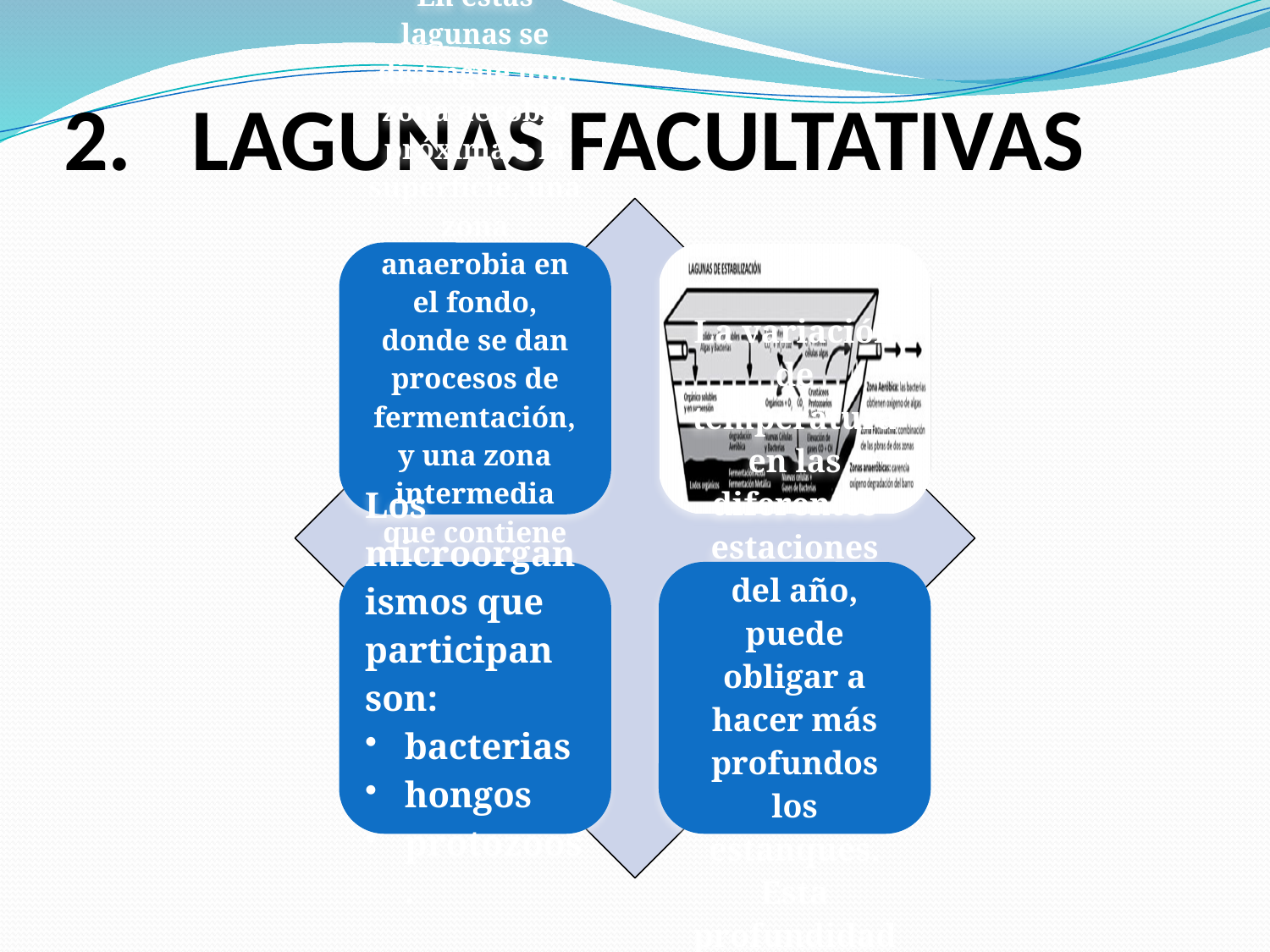

# 2.   LAGUNAS FACULTATIVAS
bacterias
hongos
protozoos.